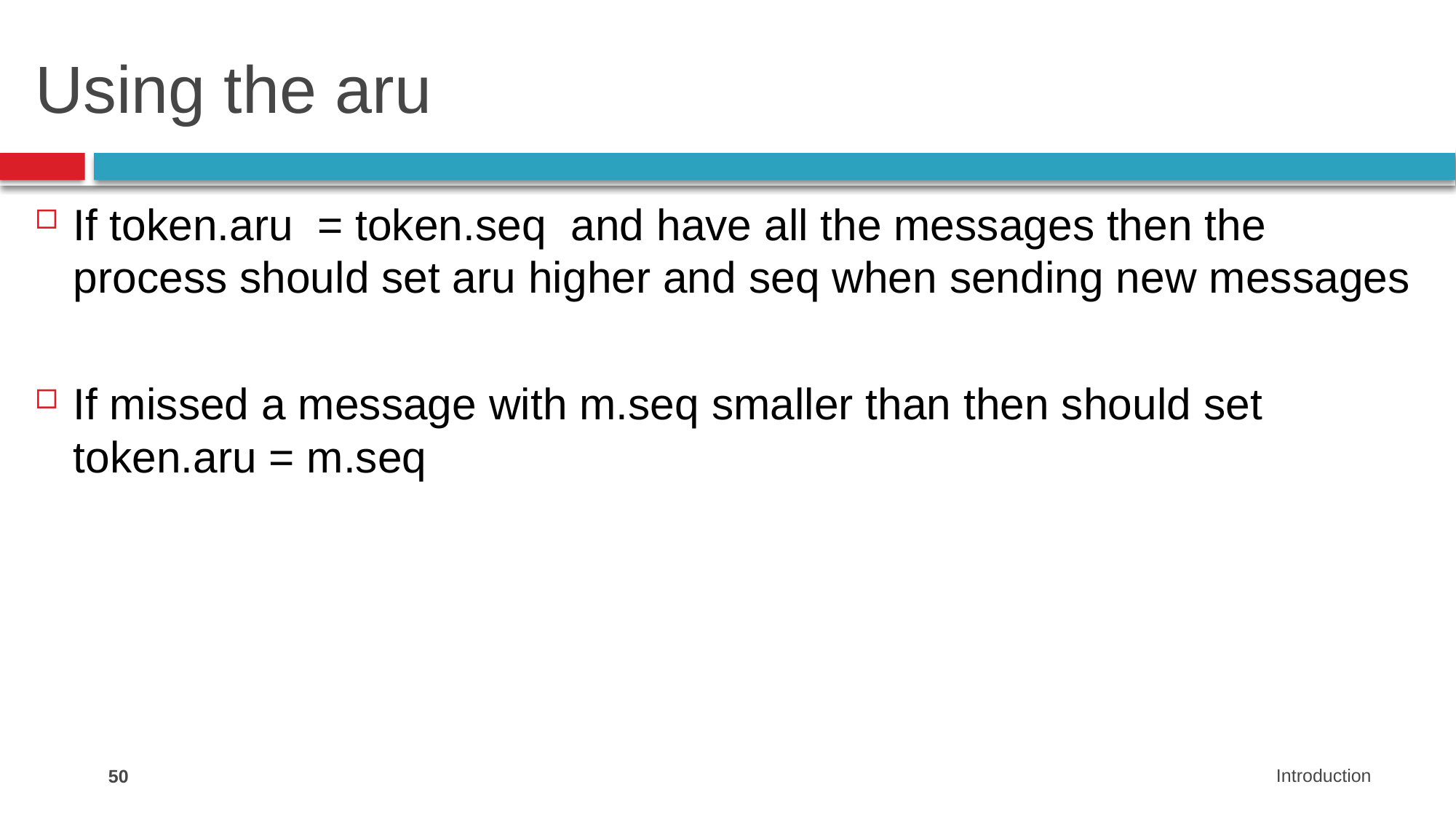

# Using the aru
If token.aru  = token.seq  and have all the messages then the process should set aru higher and seq when sending new messages

If missed a message with m.seq smaller than then should set token.aru = m.seq
50
Introduction